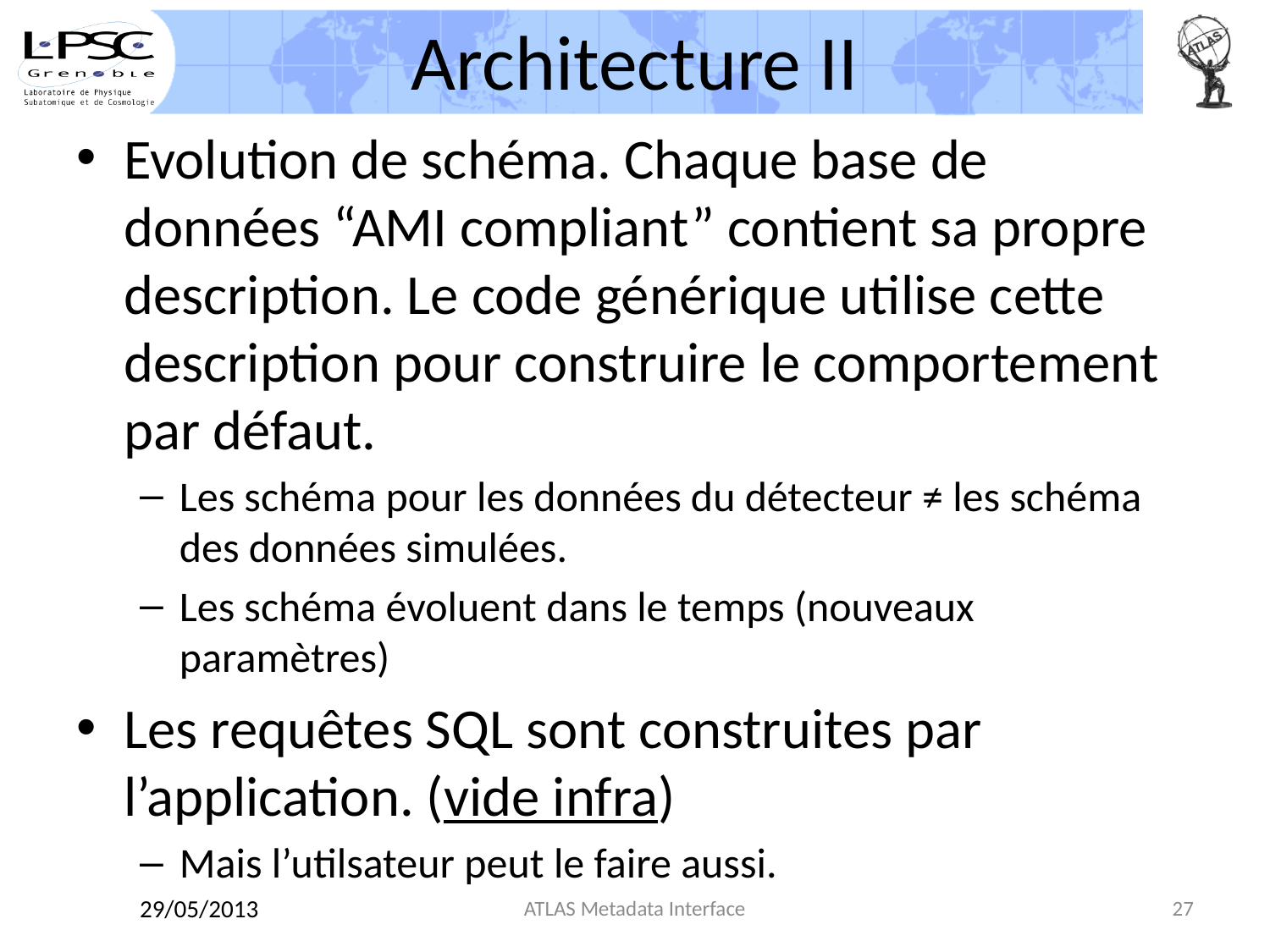

# Architecture II
Evolution de schéma. Chaque base de données “AMI compliant” contient sa propre description. Le code générique utilise cette description pour construire le comportement par défaut.
Les schéma pour les données du détecteur ≠ les schéma des données simulées.
Les schéma évoluent dans le temps (nouveaux paramètres)
Les requêtes SQL sont construites par l’application. (vide infra)
Mais l’utilsateur peut le faire aussi.

29/05/2013
ATLAS Metadata Interface
27